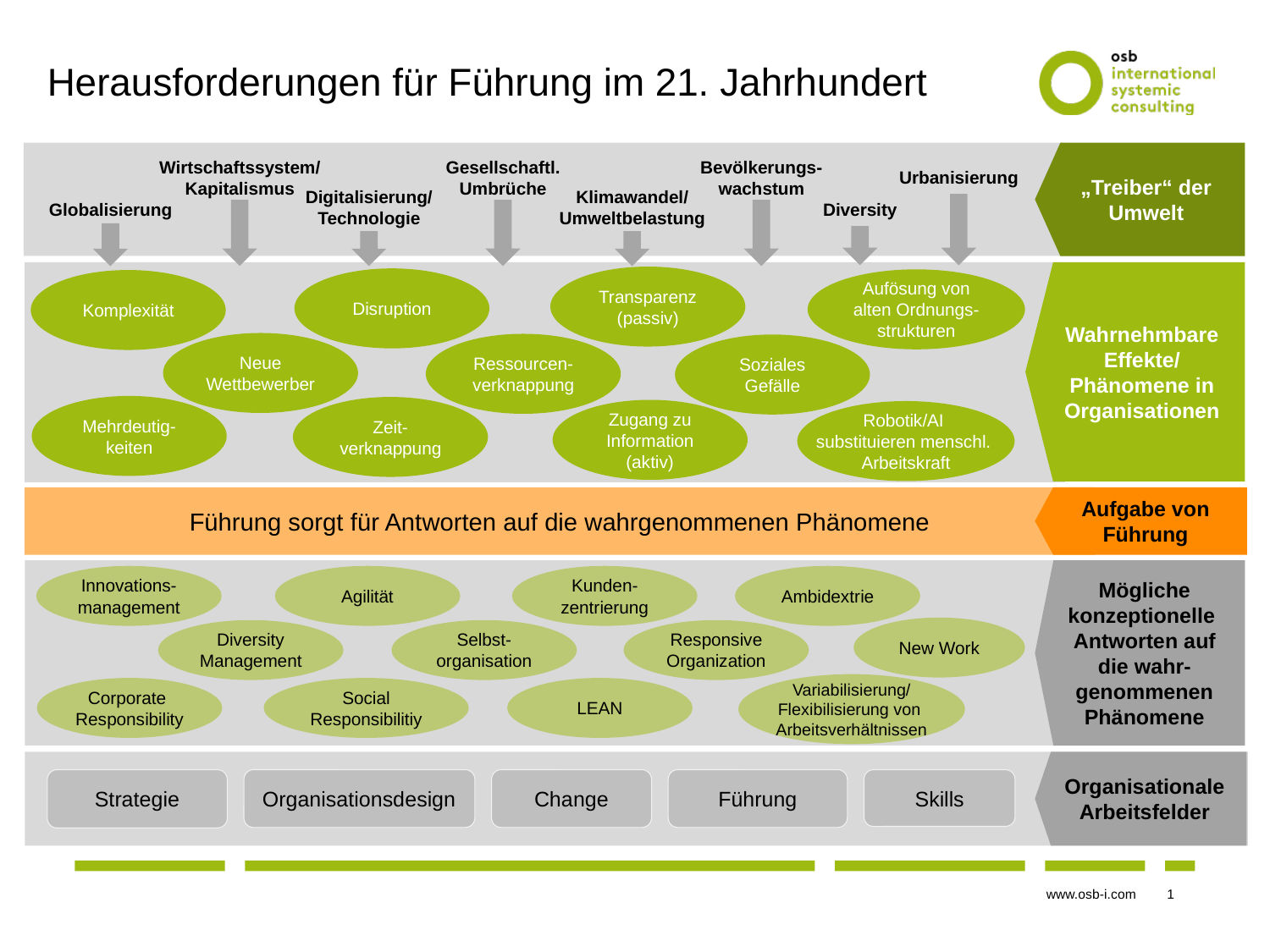

Herausforderungen für Führung im 21. Jahrhundert

„Treiber“ der Umwelt
Wirtschaftssystem/Kapitalismus
Gesellschaftl. Umbrüche
Bevölkerungs-wachstum
Urbanisierung
Digitalisierung/ Technologie
Klimawandel/ Umweltbelastung
Globalisierung
Diversity

Wahrnehmbare Effekte/ Phänomene in Organisationen
Transparenz (passiv)
Disruption
Aufösung von alten Ordnungs-strukturen
Komplexität
Neue Wettbewerber
Ressourcen-verknappung
Soziales Gefälle
Mehrdeutig-keiten
Zeit-verknappung
Zugang zu Information (aktiv)
Robotik/AI
substituieren menschl.
Arbeitskraft
Führung sorgt für Antworten auf die wahrgenommenen Phänomene
Aufgabe von Führung

Mögliche konzeptionelle  Antworten auf die wahr-genommenen Phänomene
Innovations-management
Agilität
Kunden-zentrierung
Ambidextrie
New Work
Diversity Management
Selbst-
organisation
Responsive Organization
Variabilisierung/
Flexibilisierung von
Arbeitsverhältnissen
Corporate
Responsibility
Social Responsibilitiy
LEAN

Organisationale Arbeitsfelder
Strategie
Organisationsdesign
Change
Führung
Skills